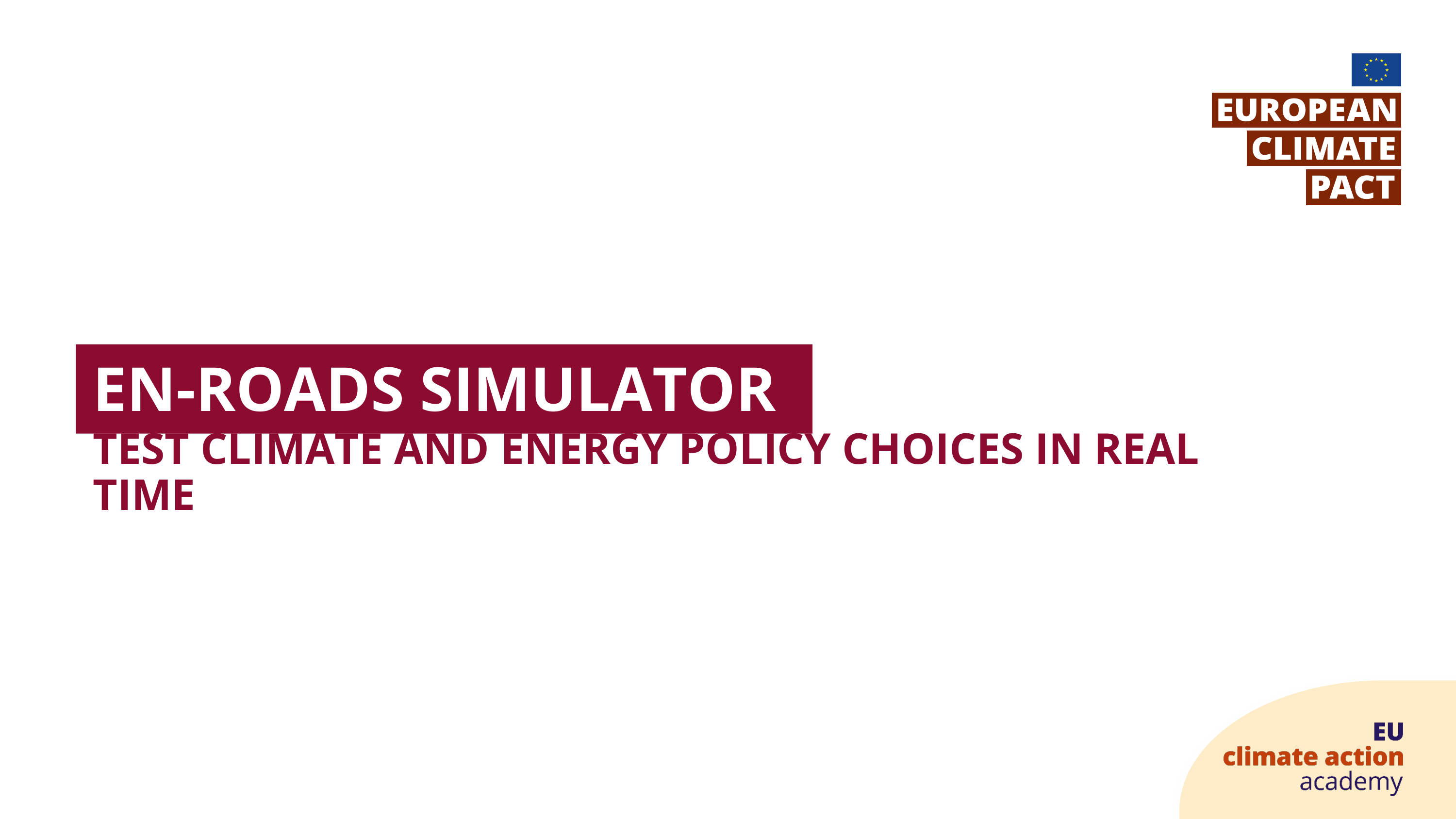

En-roads simulator
test climate and energy policy choices in real time
Alexandre Mabille
EU CLIMATE PACT AMBASSADOR